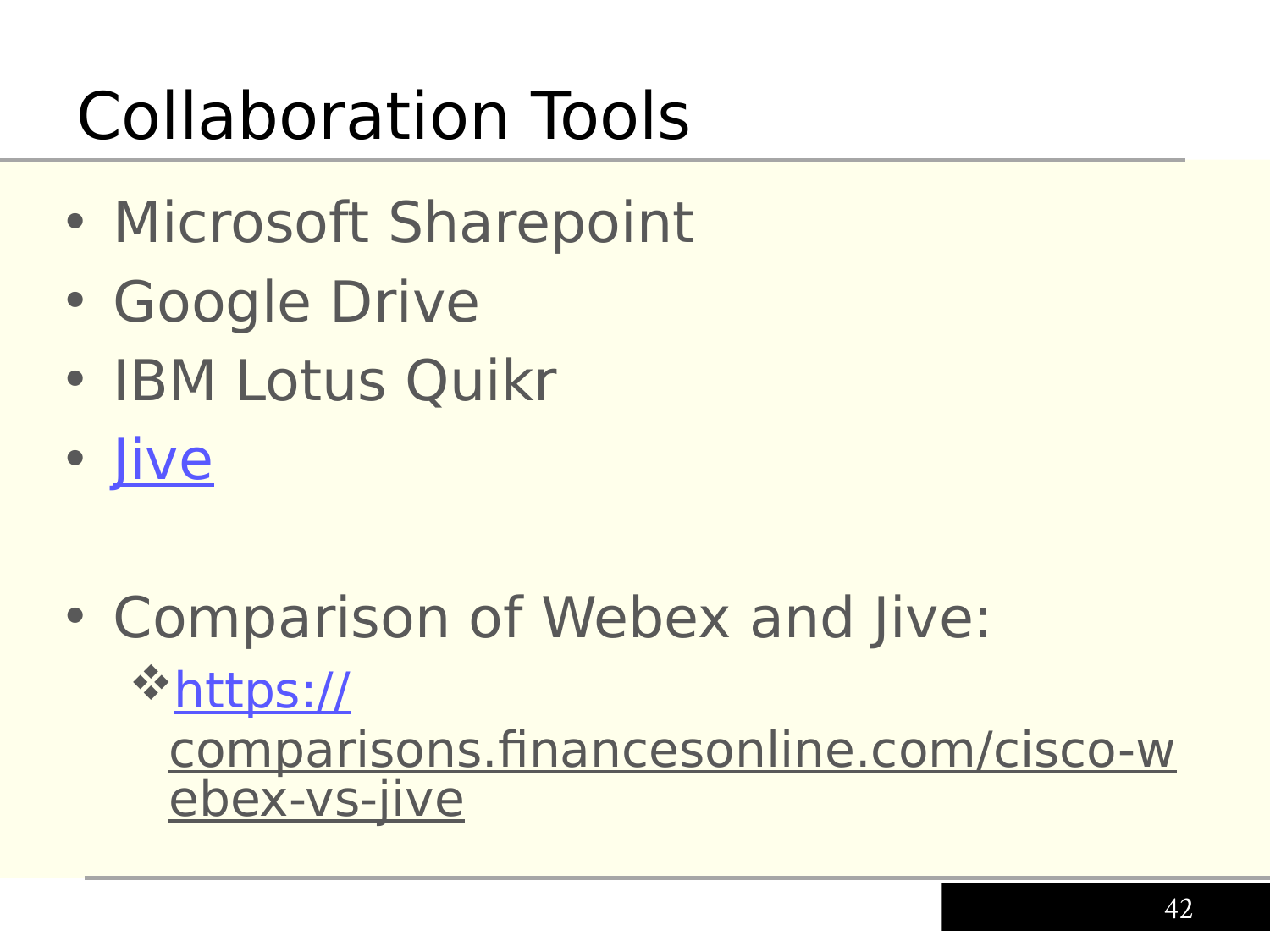

Collaboration Tools
Microsoft Sharepoint
Google Drive
IBM Lotus Quikr
Jive

Comparison of Webex and Jive:
https://comparisons.financesonline.com/cisco-webex-vs-jive
42